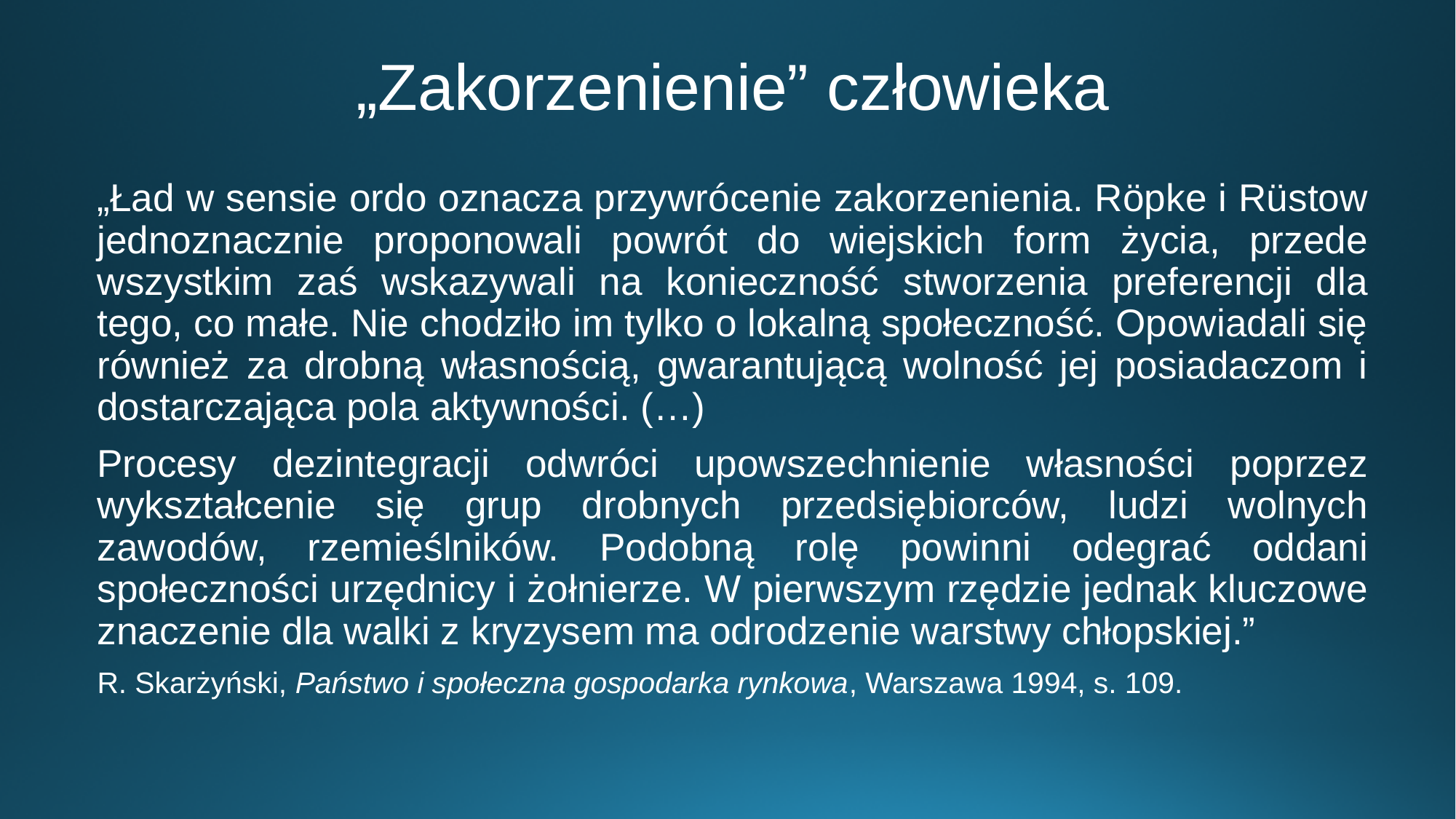

# „Zakorzenienie” człowieka
„Ład w sensie ordo oznacza przywrócenie zakorzenienia. Röpke i Rüstow jednoznacznie proponowali powrót do wiejskich form życia, przede wszystkim zaś wskazywali na konieczność stworzenia preferencji dla tego, co małe. Nie chodziło im tylko o lokalną społeczność. Opowiadali się również za drobną własnością, gwarantującą wolność jej posiadaczom i dostarczająca pola aktywności. (…)
Procesy dezintegracji odwróci upowszechnienie własności poprzez wykształcenie się grup drobnych przedsiębiorców, ludzi wolnych zawodów, rzemieślników. Podobną rolę powinni odegrać oddani społeczności urzędnicy i żołnierze. W pierwszym rzędzie jednak kluczowe znaczenie dla walki z kryzysem ma odrodzenie warstwy chłopskiej.”
R. Skarżyński, Państwo i społeczna gospodarka rynkowa, Warszawa 1994, s. 109.